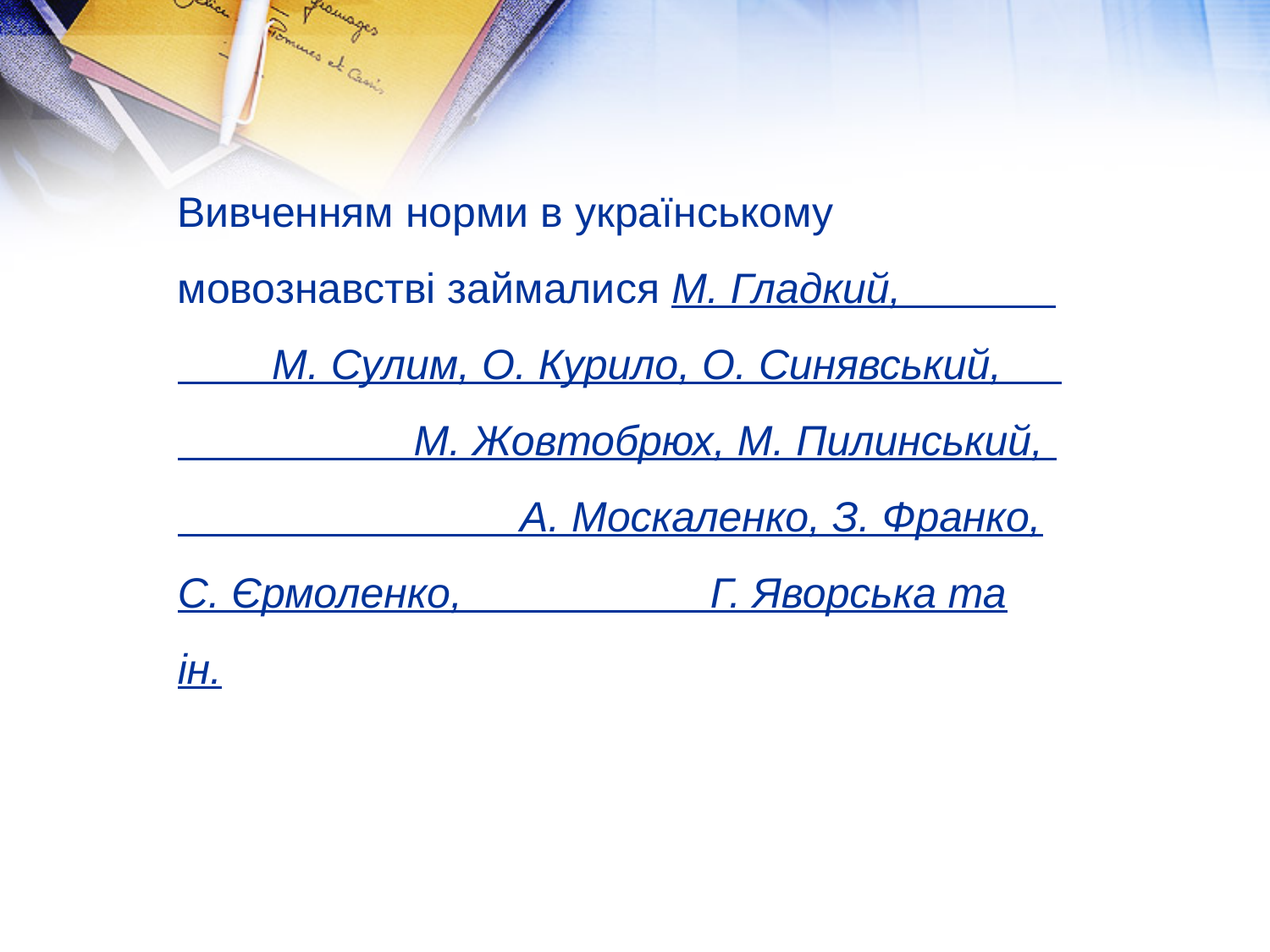

# Вивченням норми в українському мовознавстві займалися М. Гладкий,                      М. Сулим, О. Курило, О. Синявський,                          М. Жовтобрюх, М. Пилинський,                               А. Москаленко, З. Франко, С. Єрмоленко,                     Г. Яворська та ін.